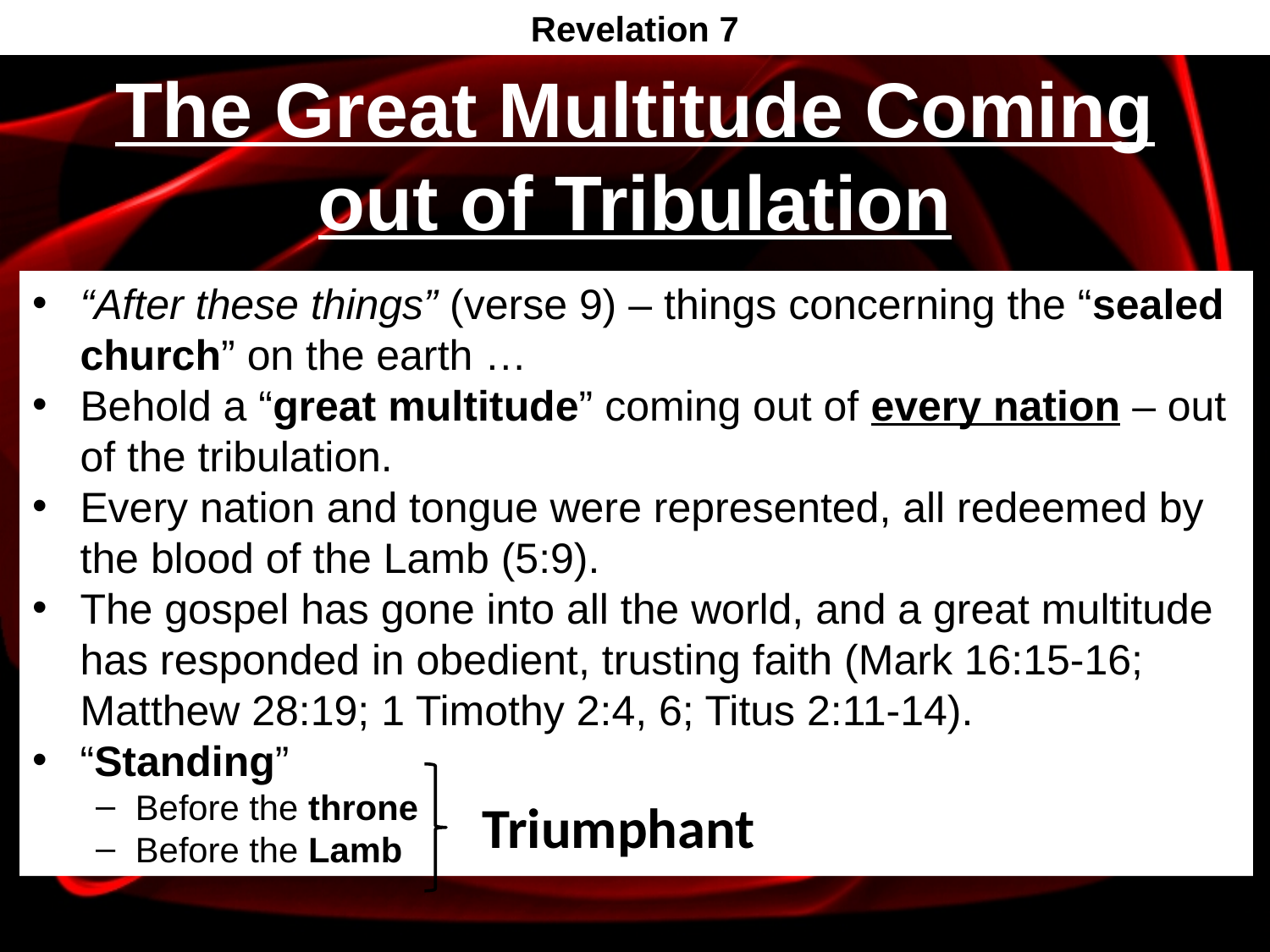

Revelation 7
# The Great Multitude Coming out of Tribulation
“After these things” (verse 9) – things concerning the “sealed church” on the earth …
Behold a “great multitude” coming out of every nation – out of the tribulation.
Every nation and tongue were represented, all redeemed by the blood of the Lamb (5:9).
The gospel has gone into all the world, and a great multitude has responded in obedient, trusting faith (Mark 16:15-16; Matthew 28:19; 1 Timothy 2:4, 6; Titus 2:11-14).
“Standing”
Before the throne
Before the Lamb

Triumphant